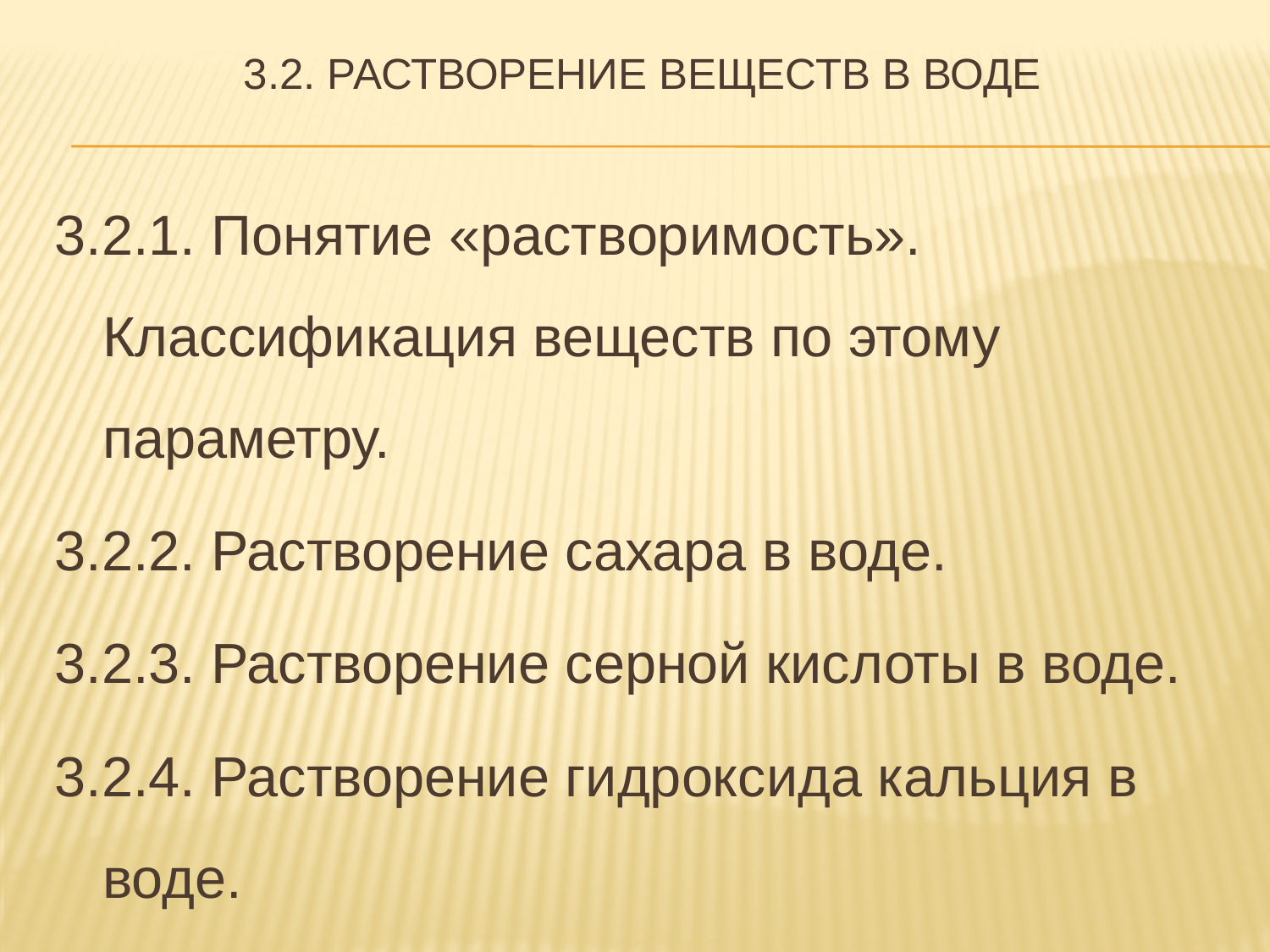

# 3.2. Растворение веществ в воде
3.2.1. Понятие «растворимость». Классификация веществ по этому параметру.
3.2.2. Растворение сахара в воде.
3.2.3. Растворение серной кислоты в воде.
3.2.4. Растворение гидроксида кальция в воде.
3.2.5. Растворение мела (мрамора) в воде.